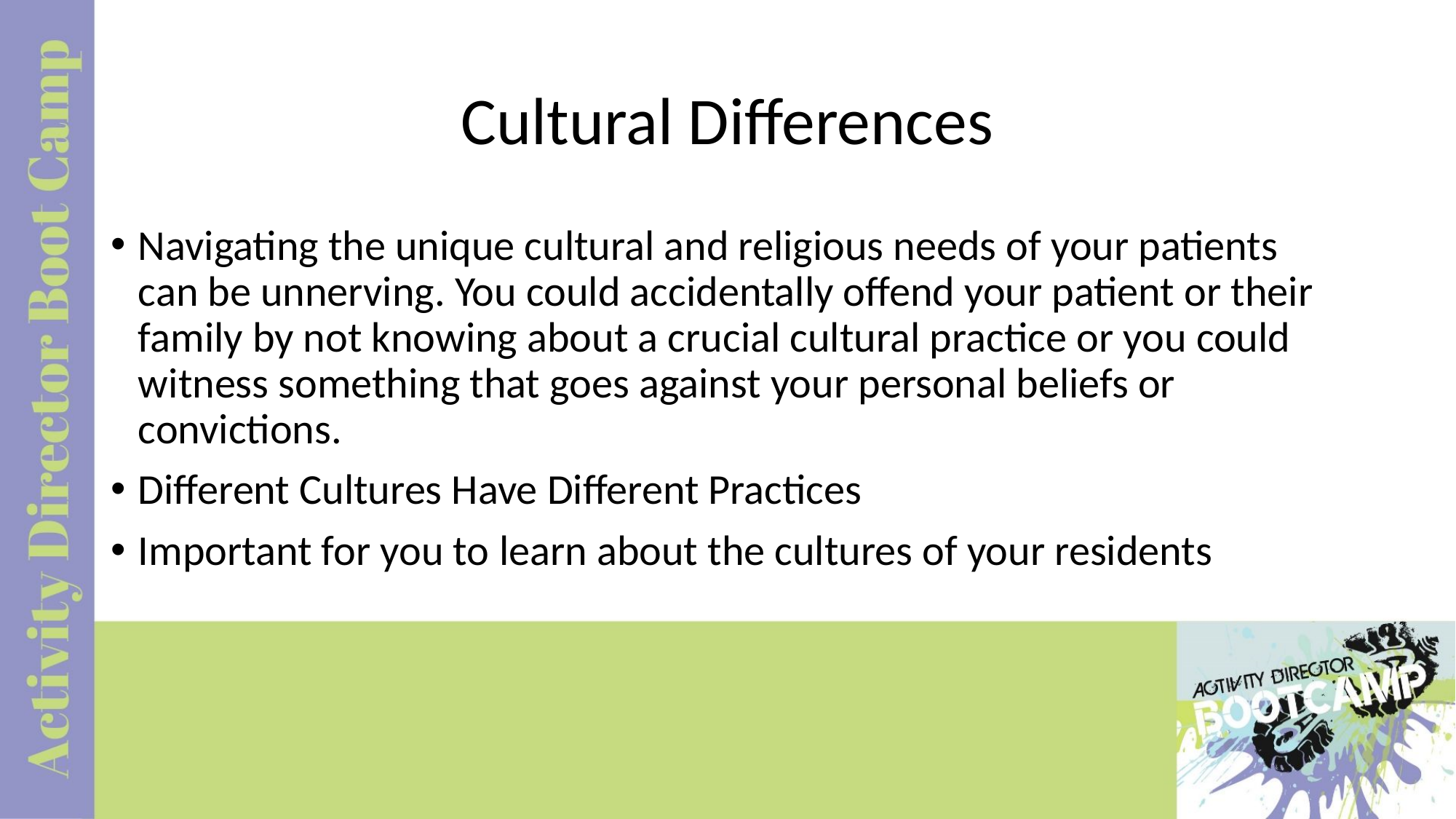

# Cultural Differences
Navigating the unique cultural and religious needs of your patients can be unnerving. You could accidentally offend your patient or their family by not knowing about a crucial cultural practice or you could witness something that goes against your personal beliefs or convictions.
Different Cultures Have Different Practices
Important for you to learn about the cultures of your residents